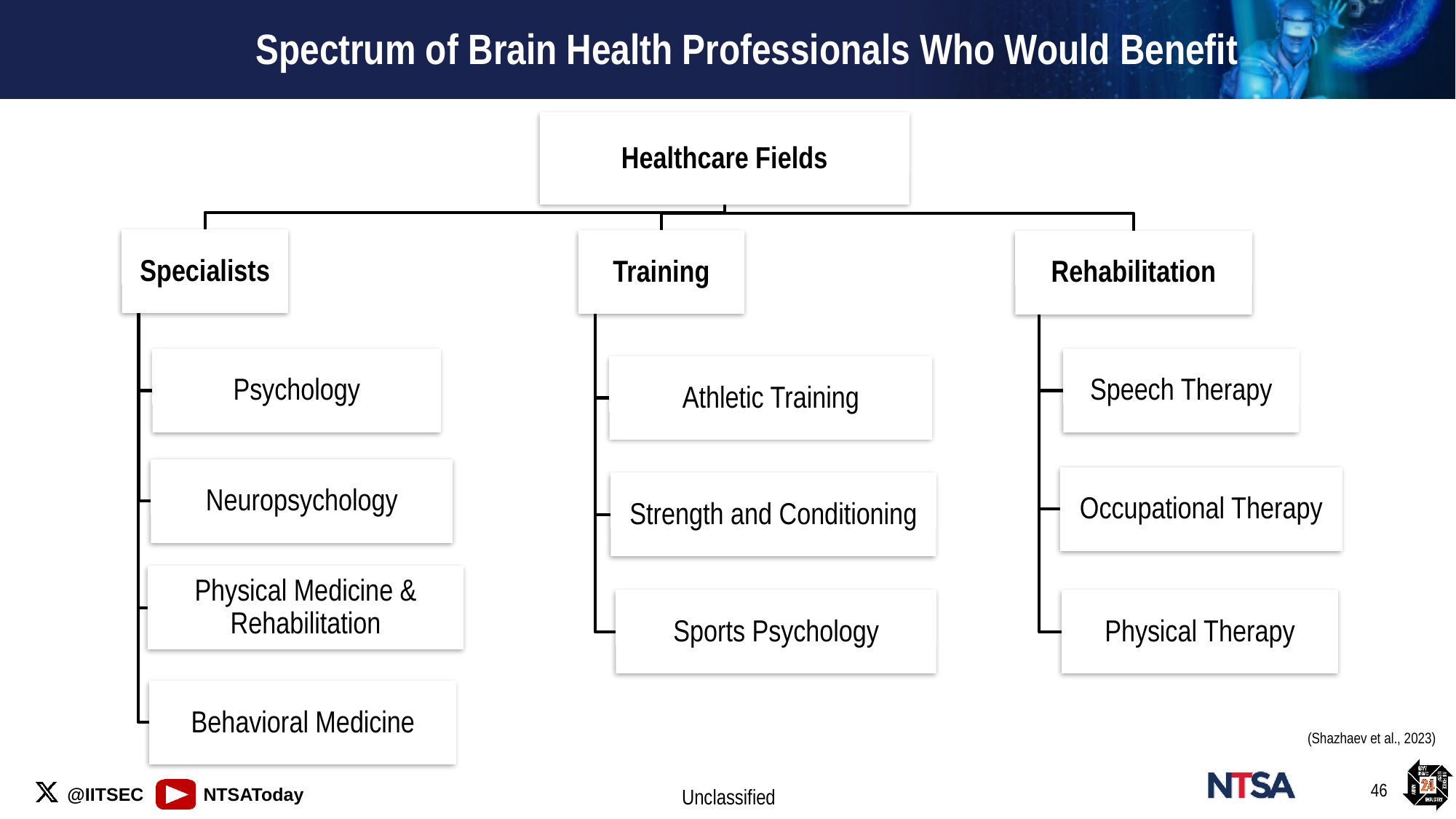

# Spectrum of Brain Health Professionals Who Would Benefit
Healthcare Fields
Specialists
Psychology
Neuropsychology
Physical Medicine & Rehabilitation
Behavioral Medicine
Training
Athletic Training
Strength and Conditioning
Sports Psychology
Rehabilitation
Speech Therapy
Occupational Therapy
Physical Therapy
(Shazhaev et al., 2023)
46